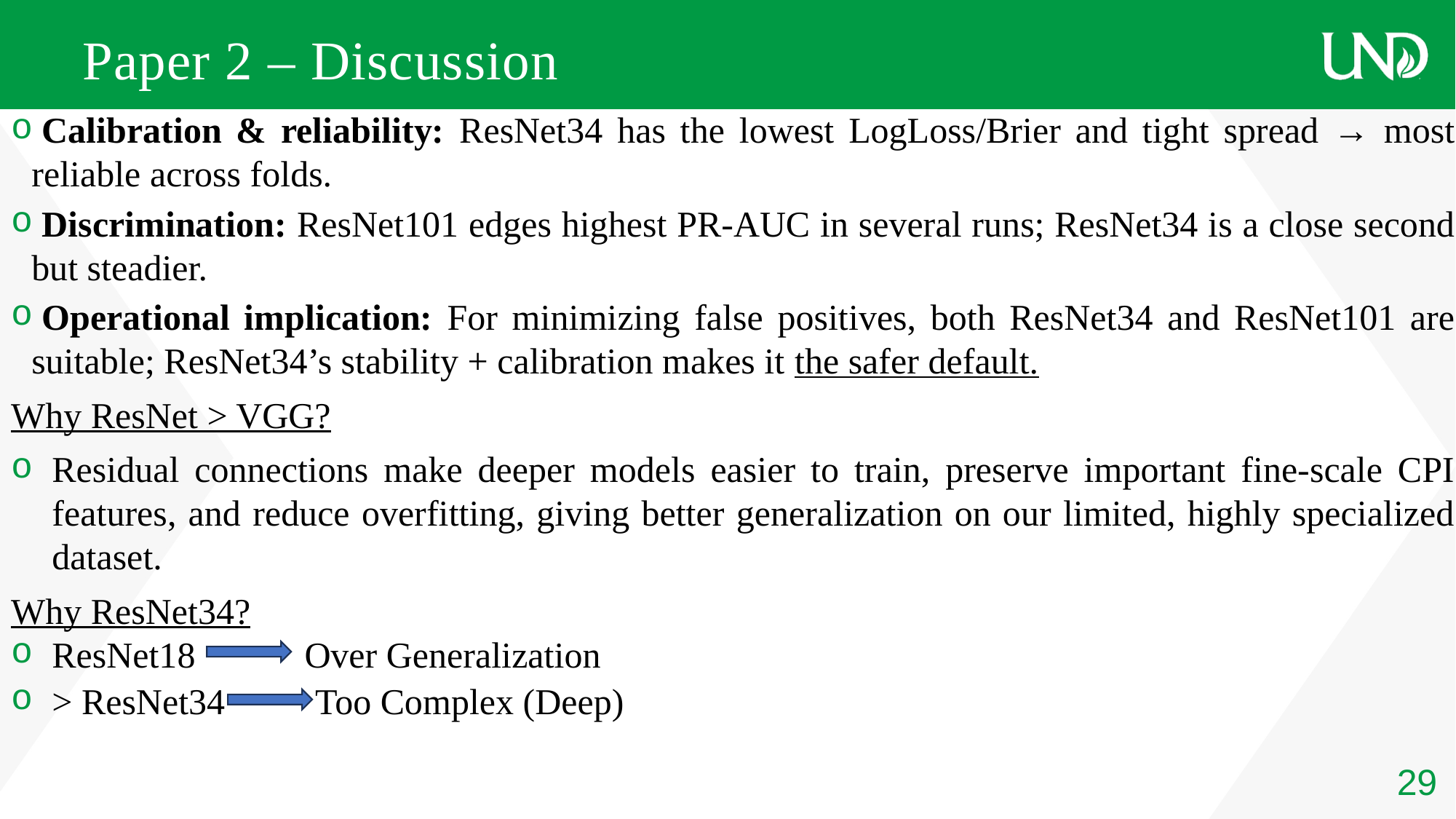

# Paper 2 – Discussion
 Calibration & reliability: ResNet34 has the lowest LogLoss/Brier and tight spread → most reliable across folds.
 Discrimination: ResNet101 edges highest PR-AUC in several runs; ResNet34 is a close second but steadier.
 Operational implication: For minimizing false positives, both ResNet34 and ResNet101 are suitable; ResNet34’s stability + calibration makes it the safer default.
Why ResNet > VGG?
Residual connections make deeper models easier to train, preserve important fine-scale CPI features, and reduce overfitting, giving better generalization on our limited, highly specialized dataset.
Why ResNet34?
ResNet18         Over Generalization
> ResNet34          Too Complex (Deep)

29